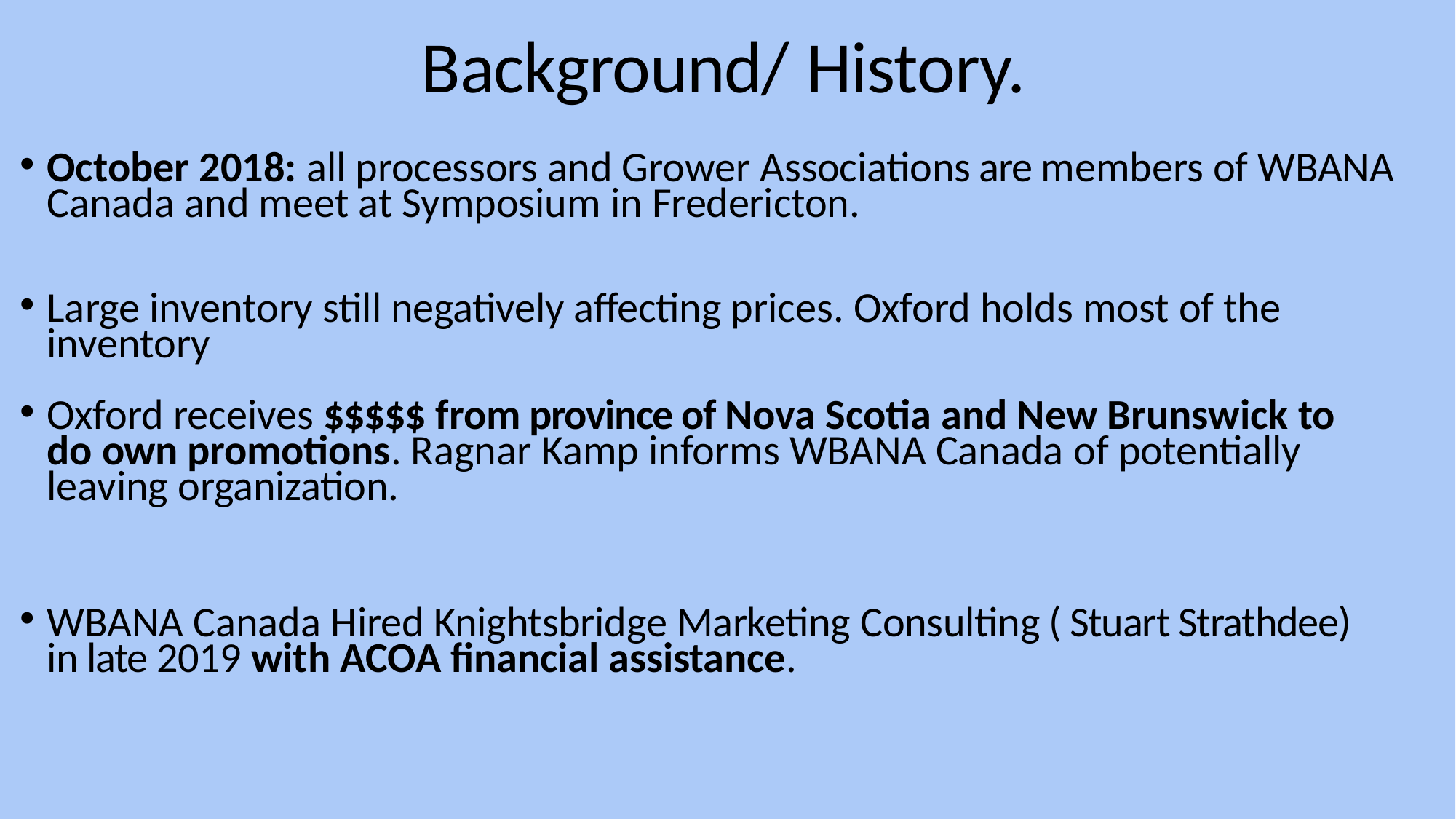

# Background/ History.
October 2018: all processors and Grower Associations are members of WBANA Canada and meet at Symposium in Fredericton.

Large inventory still negatively affecting prices. Oxford holds most of the inventory

Oxford receives $$$$$ from province of Nova Scotia and New Brunswick to do own promotions. Ragnar Kamp informs WBANA Canada of potentially leaving organization.

WBANA Canada Hired Knightsbridge Marketing Consulting ( Stuart Strathdee) in late 2019 with ACOA financial assistance.